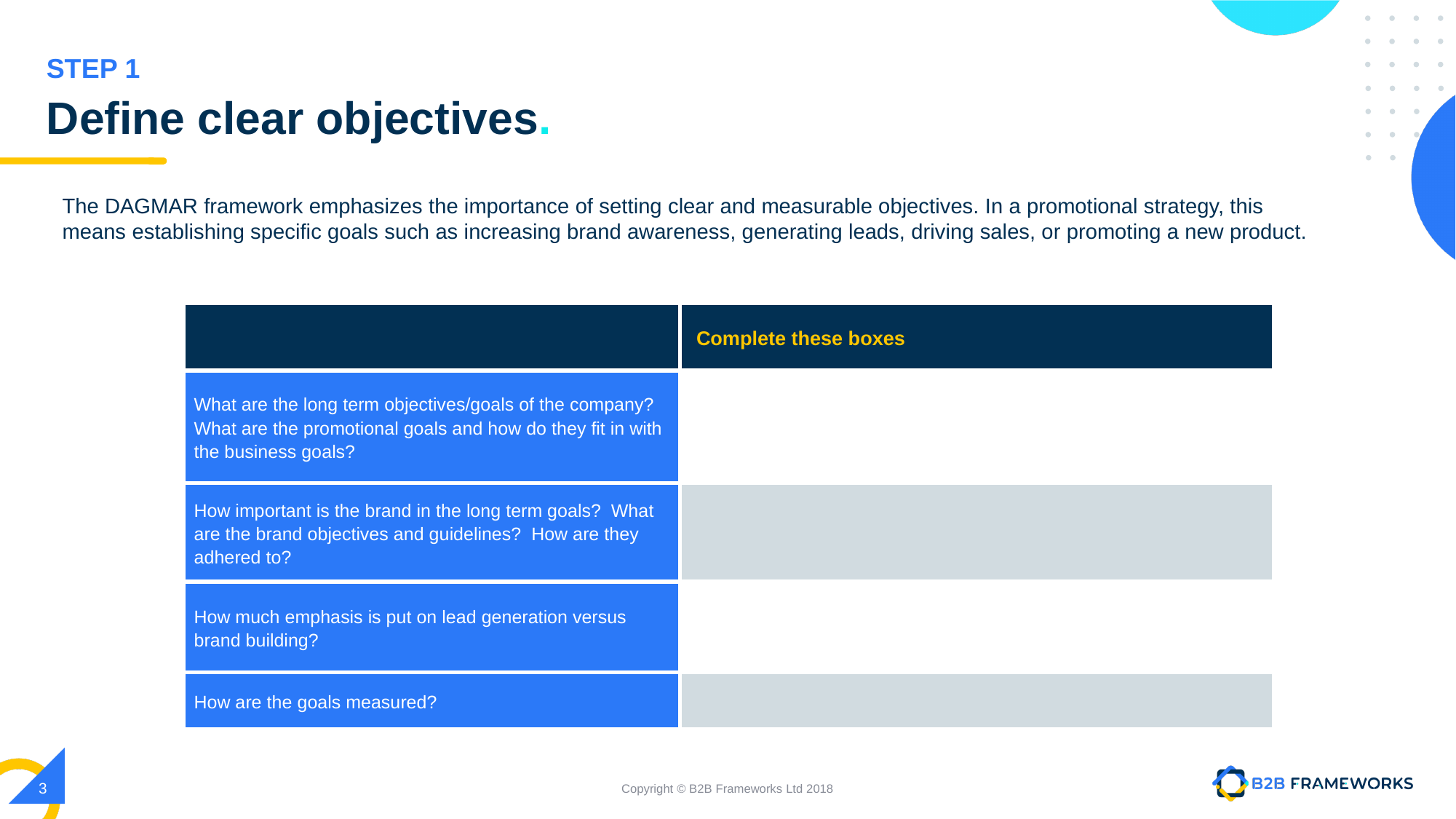

# Define clear objectives.
The DAGMAR framework emphasizes the importance of setting clear and measurable objectives. In a promotional strategy, this means establishing specific goals such as increasing brand awareness, generating leads, driving sales, or promoting a new product.
|  | Complete these boxes |
| --- | --- |
| What are the long term objectives/goals of the company? What are the promotional goals and how do they fit in with the business goals? |  |
| How important is the brand in the long term goals? What are the brand objectives and guidelines? How are they adhered to? |  |
| How much emphasis is put on lead generation versus brand building? |  |
| How are the goals measured? |  |
3
Copyright © B2B Frameworks Ltd 2018